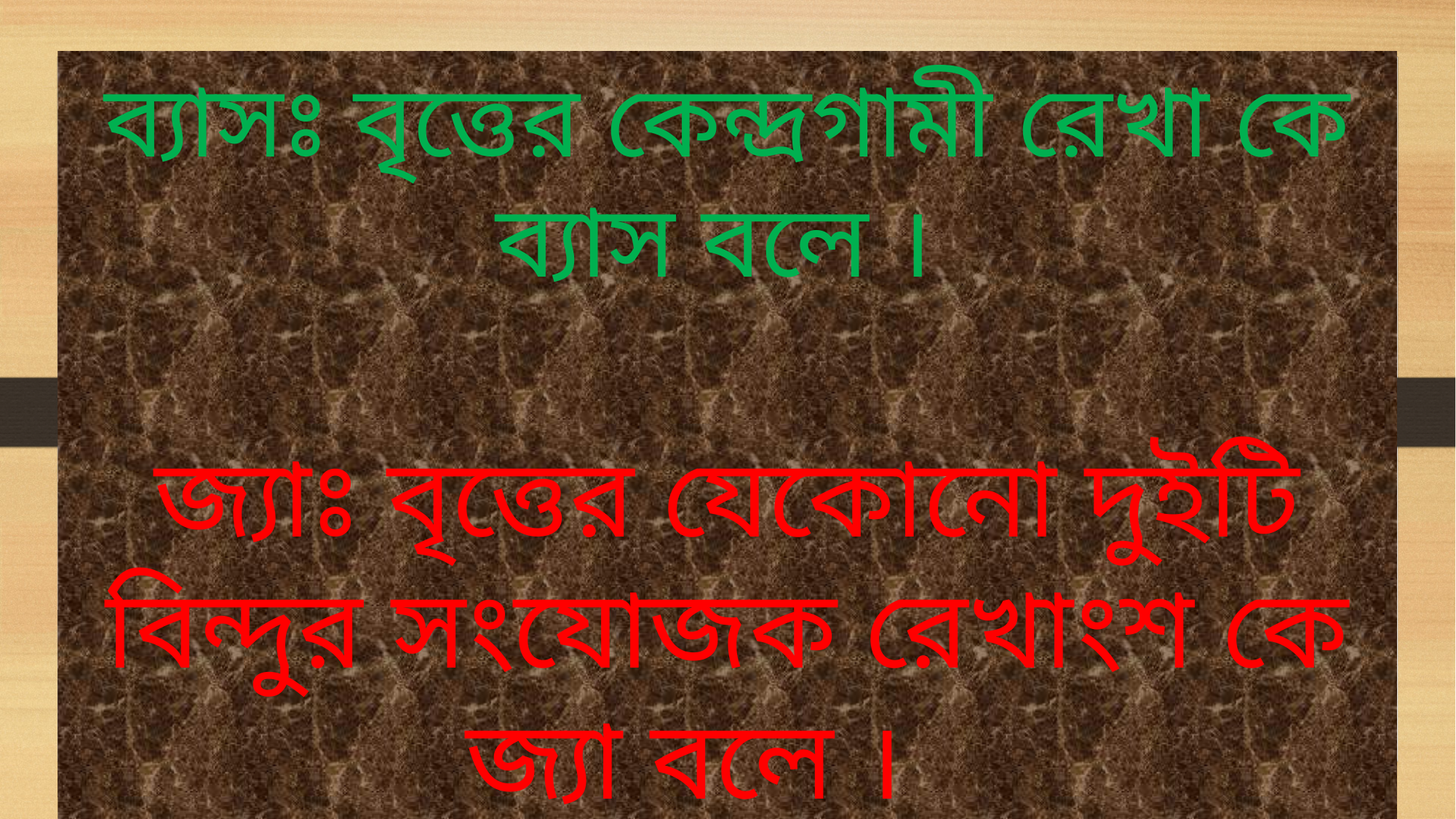

ব্যাসঃ বৃত্তের কেন্দ্রগামী রেখা কে ব্যাস বলে ।

জ্যাঃ বৃত্তের যেকোনো দুইটি বিন্দুর সংযোজক রেখাংশ কে জ্যা বলে ।